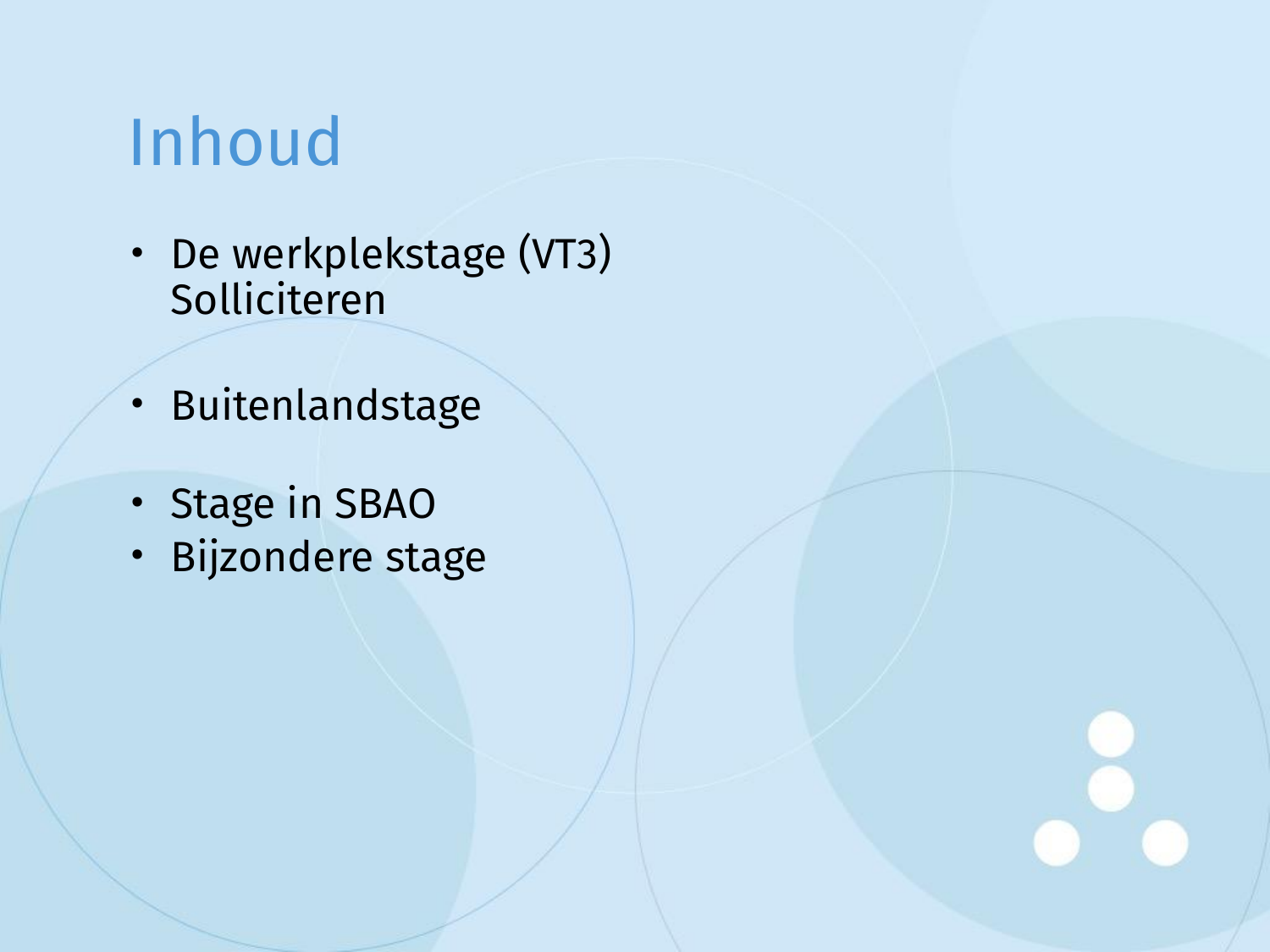

# Inhoud
De werkplekstage (VT3)
Solliciteren

Buitenlandstage
Stage in SBAO
Bijzondere stage